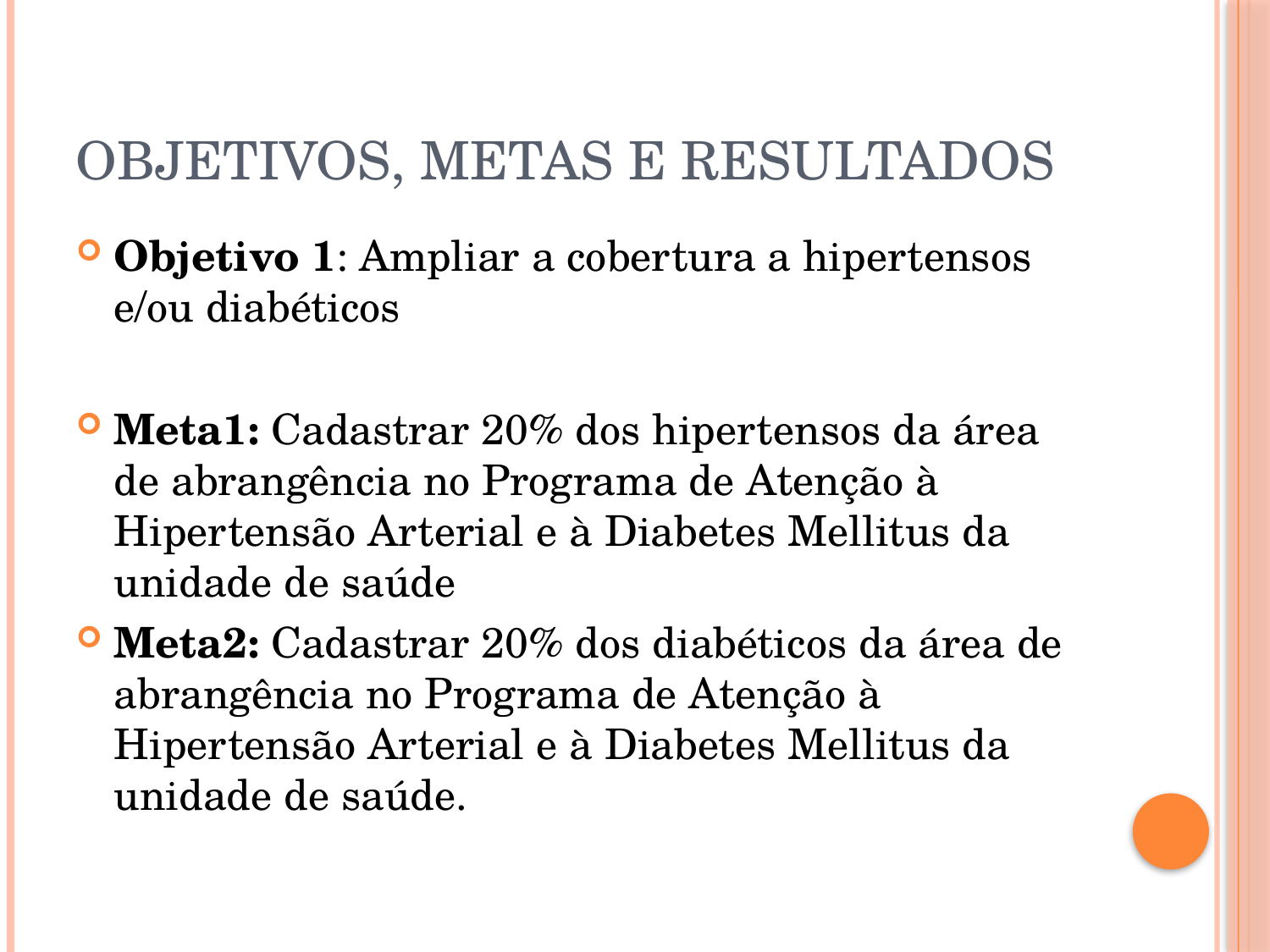

# Objetivos, Metas e Resultados
Objetivo 1: Ampliar a cobertura a hipertensos e/ou diabéticos

Meta1: Cadastrar 20% dos hipertensos da área de abrangência no Programa de Atenção à Hipertensão Arterial e à Diabetes Mellitus da unidade de saúde
Meta2: Cadastrar 20% dos diabéticos da área de abrangência no Programa de Atenção à Hipertensão Arterial e à Diabetes Mellitus da unidade de saúde.